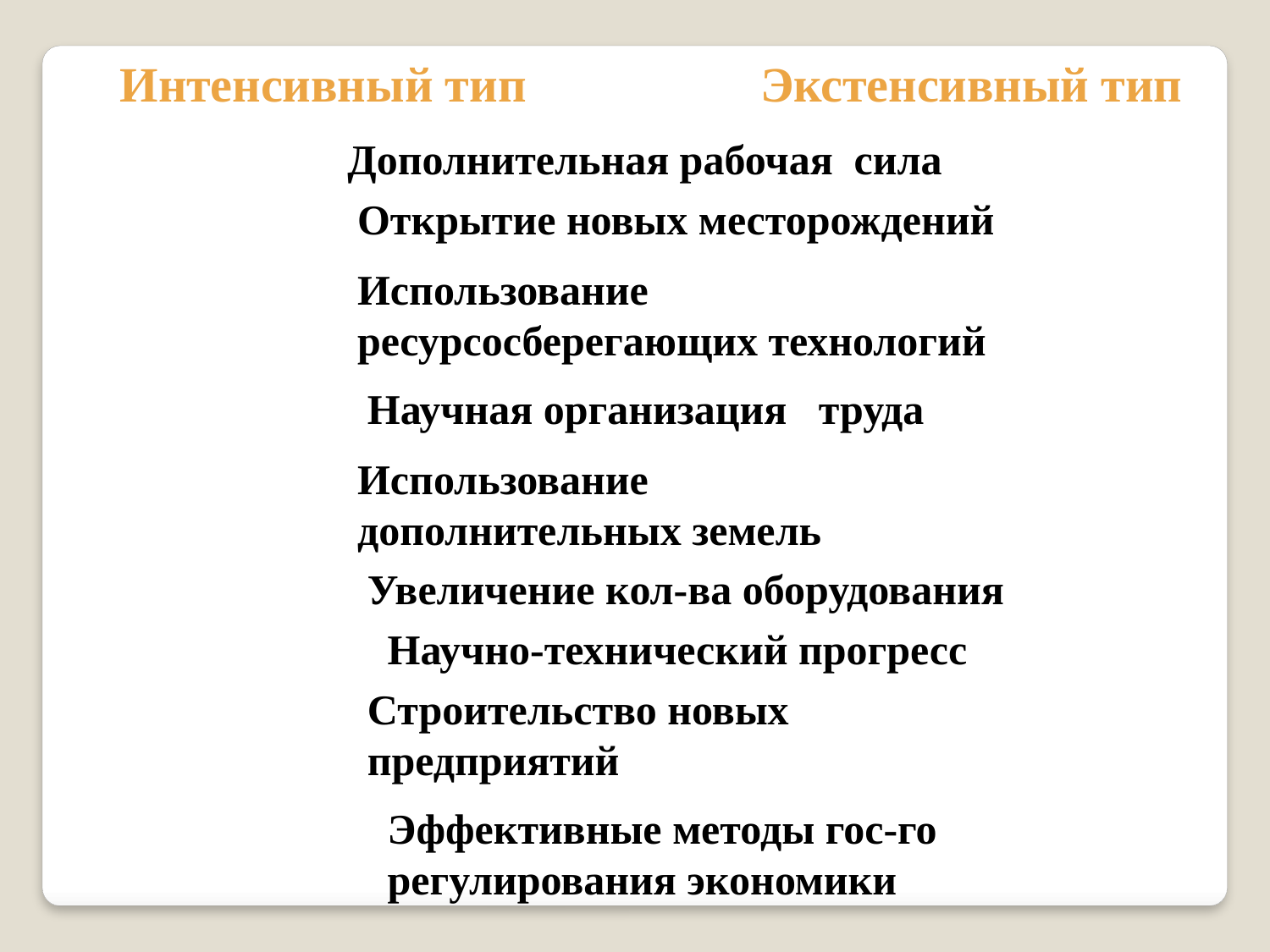

Интенсивный тип
Экстенсивный тип
Дополнительная рабочая  сила
Открытие новых месторождений
Использование ресурсосберегающих технологий
Научная организация   труда
Использование дополнительных земель
Увеличение кол-ва оборудования
Научно-технический прогресс
Строительство новых предприятий
Эффективные методы гос-го регулирования экономики